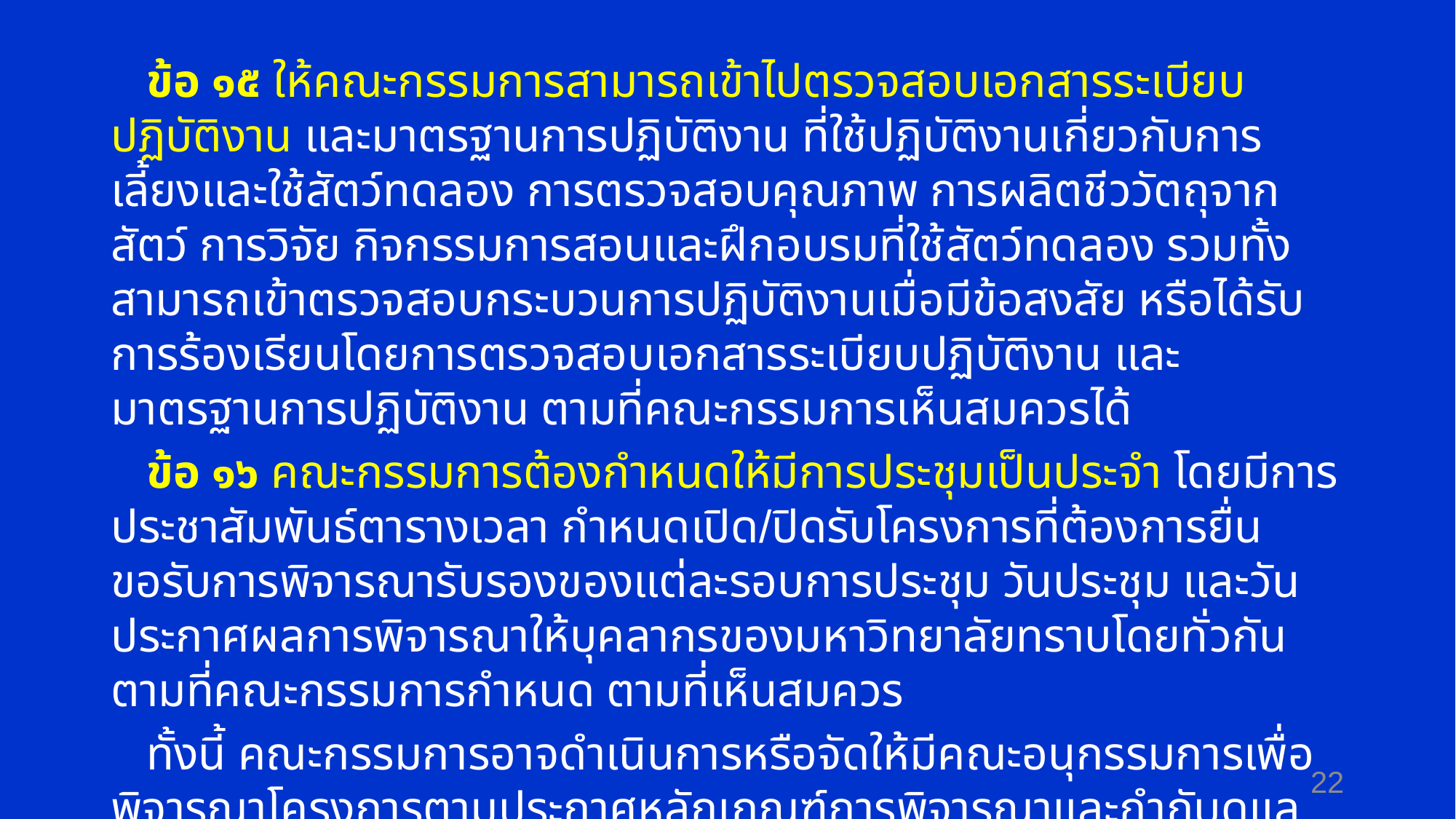

ข้อ ๑๕ ให้คณะกรรมการสามารถเข้าไปตรวจสอบเอกสารระเบียบปฏิบัติงาน และมาตรฐานการปฏิบัติงาน ที่ใช้ปฏิบัติงานเกี่ยวกับการเลี้ยงและใช้สัตว์ทดลอง การตรวจสอบคุณภาพ การผลิตชีววัตถุจากสัตว์ การวิจัย กิจกรรมการสอนและฝึกอบรมที่ใช้สัตว์ทดลอง รวมทั้งสามารถเข้าตรวจสอบกระบวนการปฏิบัติงานเมื่อมีข้อสงสัย หรือได้รับการร้องเรียนโดยการตรวจสอบเอกสารระเบียบปฏิบัติงาน และมาตรฐานการปฏิบัติงาน ตามที่คณะกรรมการเห็นสมควรได้
   ข้อ ๑๖ คณะกรรมการต้องกำหนดให้มีการประชุมเป็นประจำ โดยมีการประชาสัมพันธ์ตารางเวลา กำหนดเปิด/ปิดรับโครงการที่ต้องการยื่นขอรับการพิจารณารับรองของแต่ละรอบการประชุม วันประชุม และวันประกาศผลการพิจารณาให้บุคลากรของมหาวิทยาลัยทราบโดยทั่วกัน ตามที่คณะกรรมการกำหนด ตามที่เห็นสมควร
   ทั้งนี้ คณะกรรมการอาจดำเนินการหรือจัดให้มีคณะอนุกรรมการเพื่อพิจารณาโครงการตามประกาศหลักเกณฑ์การพิจารณาและกำกับดูแลโครงการที่มีการใช้สัตว์ในงานวิจัย งานทดสอบ งานสอน งานทดลอง งานผลิตชีววัตถุ ตามที่คณะกรรมการกำหนด

22